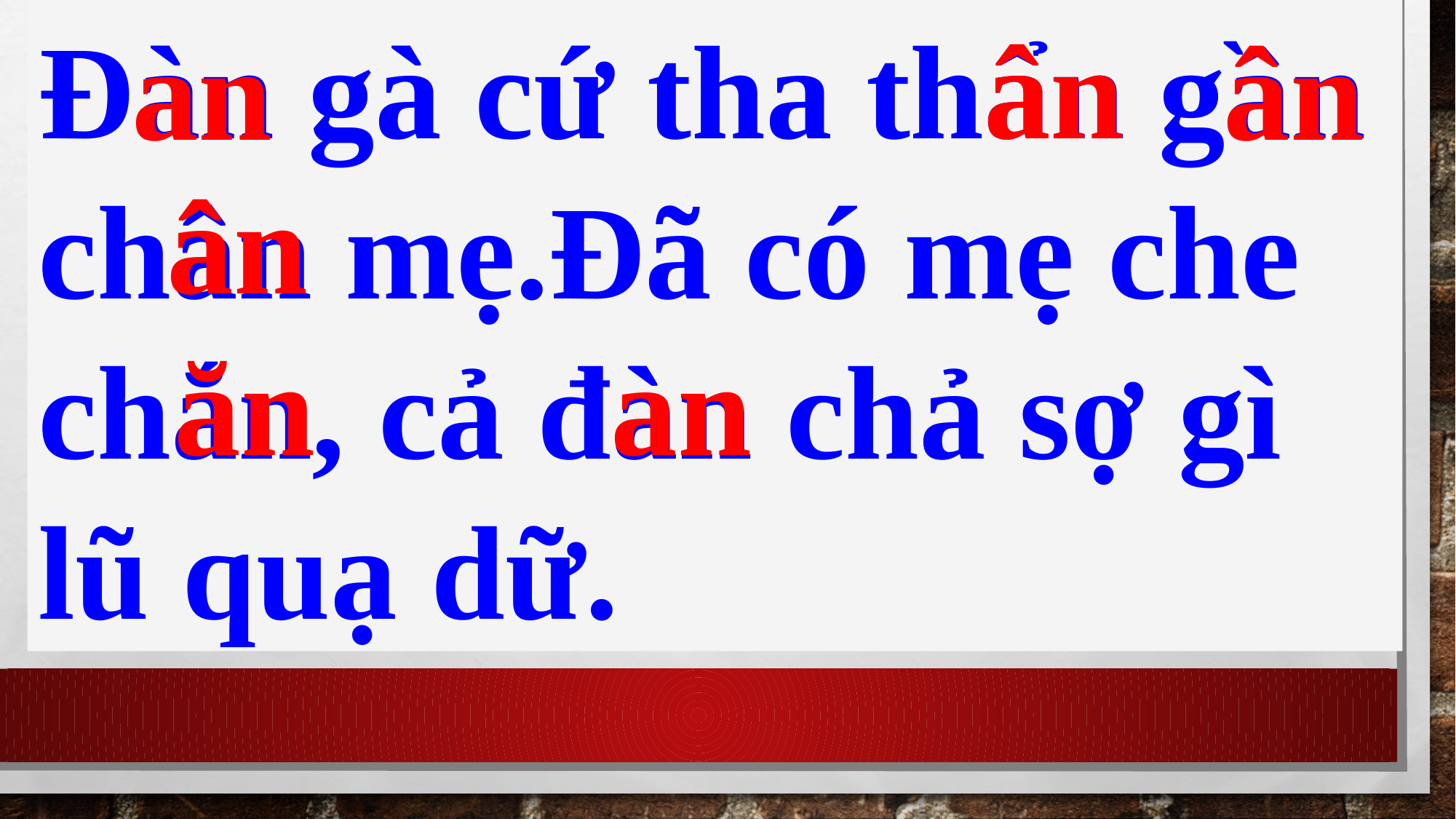

Đàn gà cứ tha thẩn gần chân mẹ.Đã có mẹ che chắn, cả đàn chả sợ gì lũ quạ dữ.
ân
an
ân
ân
ăn
an